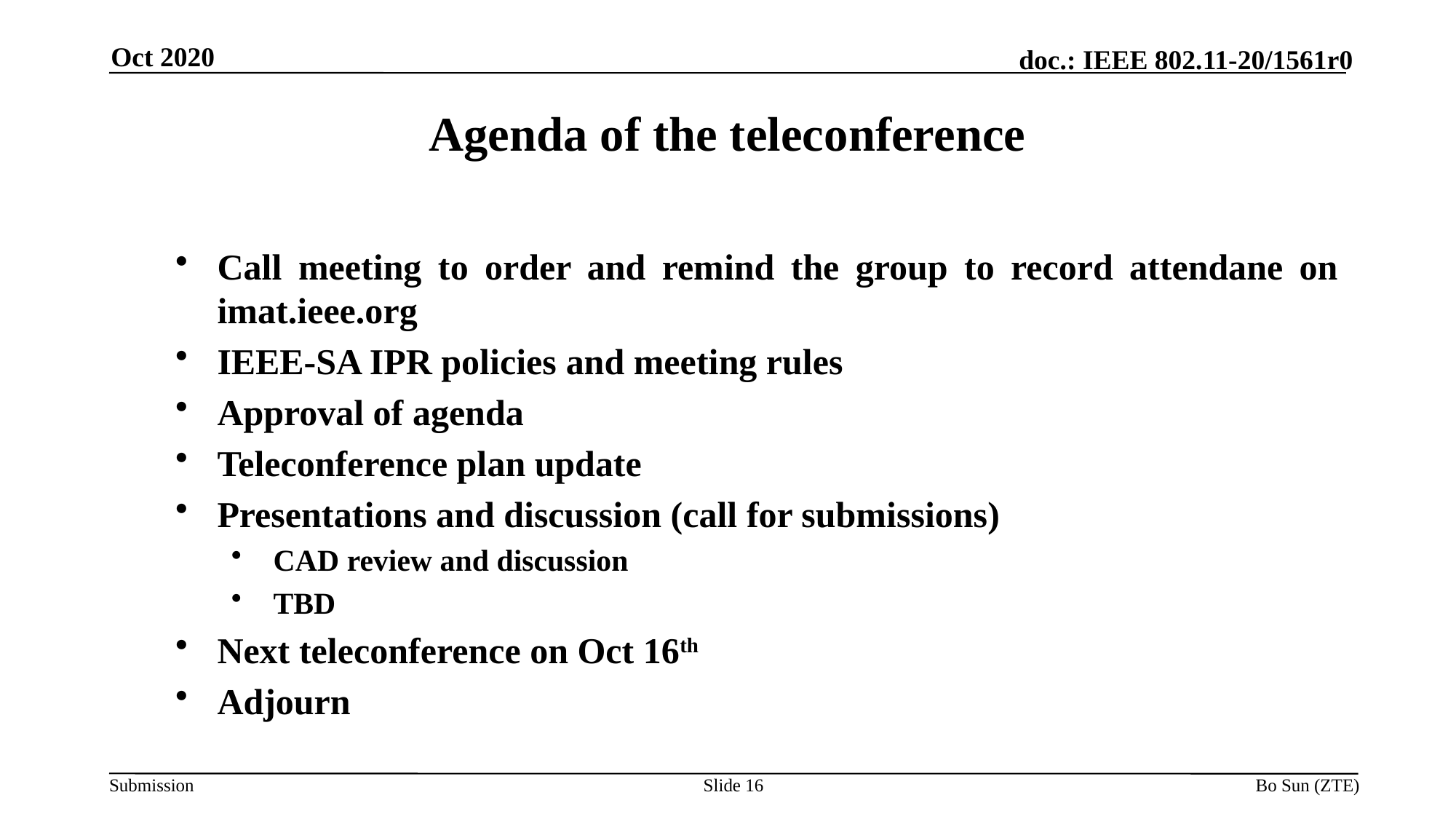

Oct 2020
Agenda of the teleconference
Call meeting to order and remind the group to record attendane on imat.ieee.org
IEEE-SA IPR policies and meeting rules
Approval of agenda
Teleconference plan update
Presentations and discussion (call for submissions)
CAD review and discussion
TBD
Next teleconference on Oct 16th
Adjourn
Slide 16
Bo Sun (ZTE)